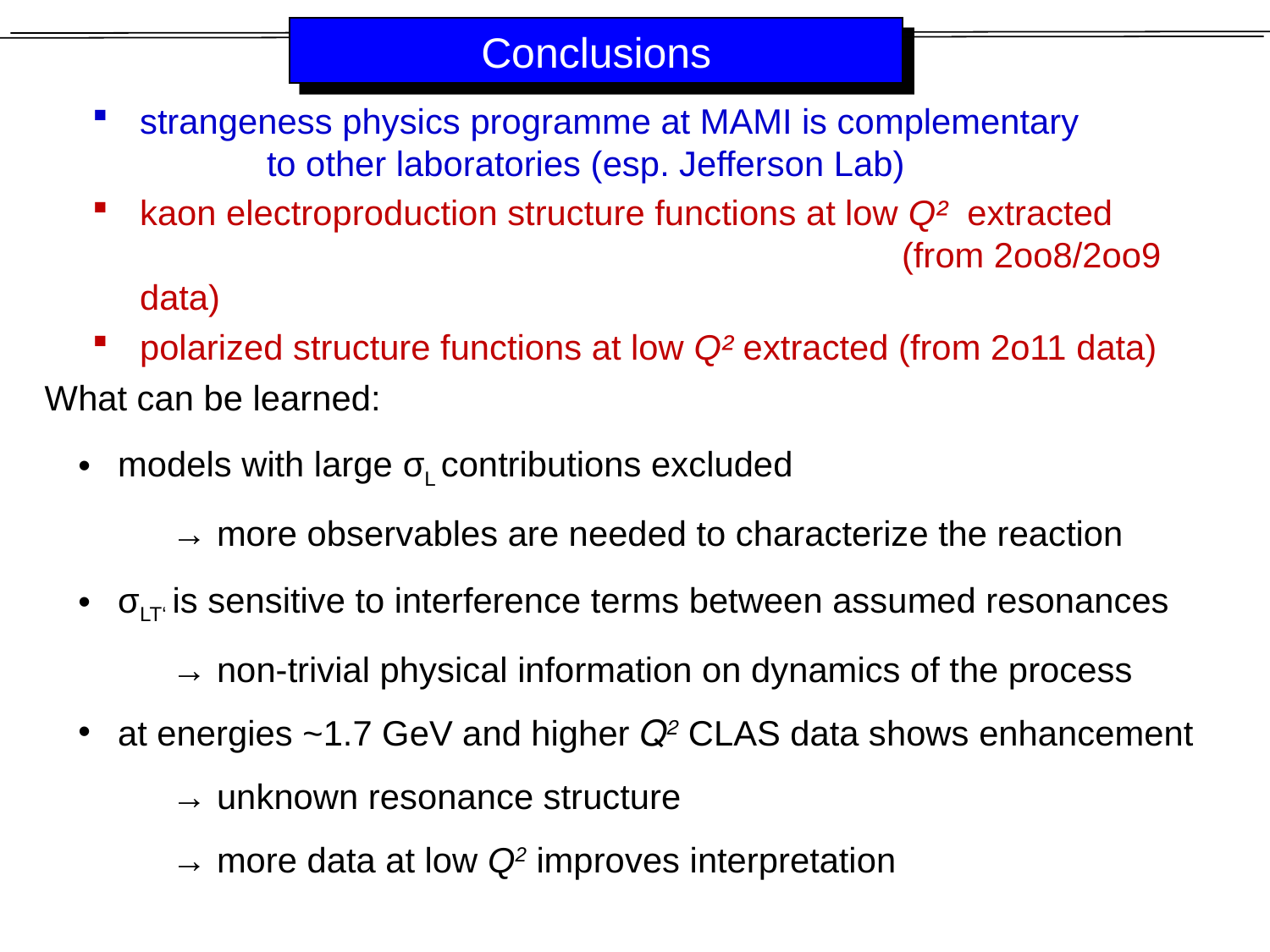

# Conclusions

strangeness physics programme at MAMI is complementary
	to other laboratories (esp. Jefferson Lab)
kaon electroproduction structure functions at low Q²  extracted
						(from 2oo8/2oo9  data)
polarized structure functions at low Q² extracted (from 2o11 data)
What can be learned:
 models with large σL contributions excluded
→ more observables are needed to characterize the reaction
 σLT‘ is sensitive to interference terms between assumed resonances
→ non-trivial physical information on dynamics of the process
 at energies ~1.7 GeV and higher Q2 CLAS data shows enhancement
→ unknown resonance structure
→ more data at low Q2 improves interpretation